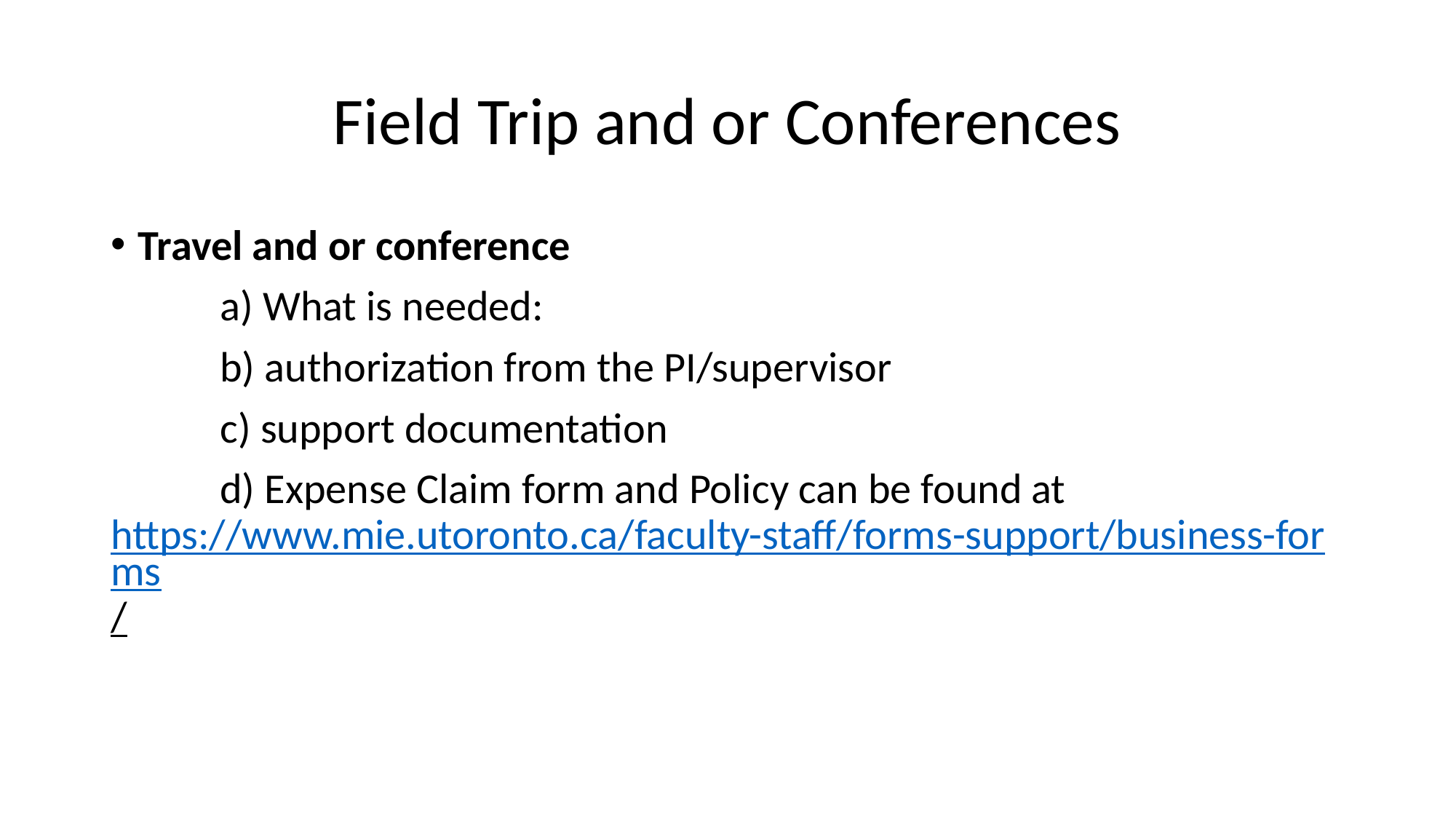

# Field Trip and or Conferences
Travel and or conference
	a) What is needed:
	b) authorization from the PI/supervisor
	c) support documentation
	d) Expense Claim form and Policy can be found at https://www.mie.utoronto.ca/faculty-staff/forms-support/business-forms/